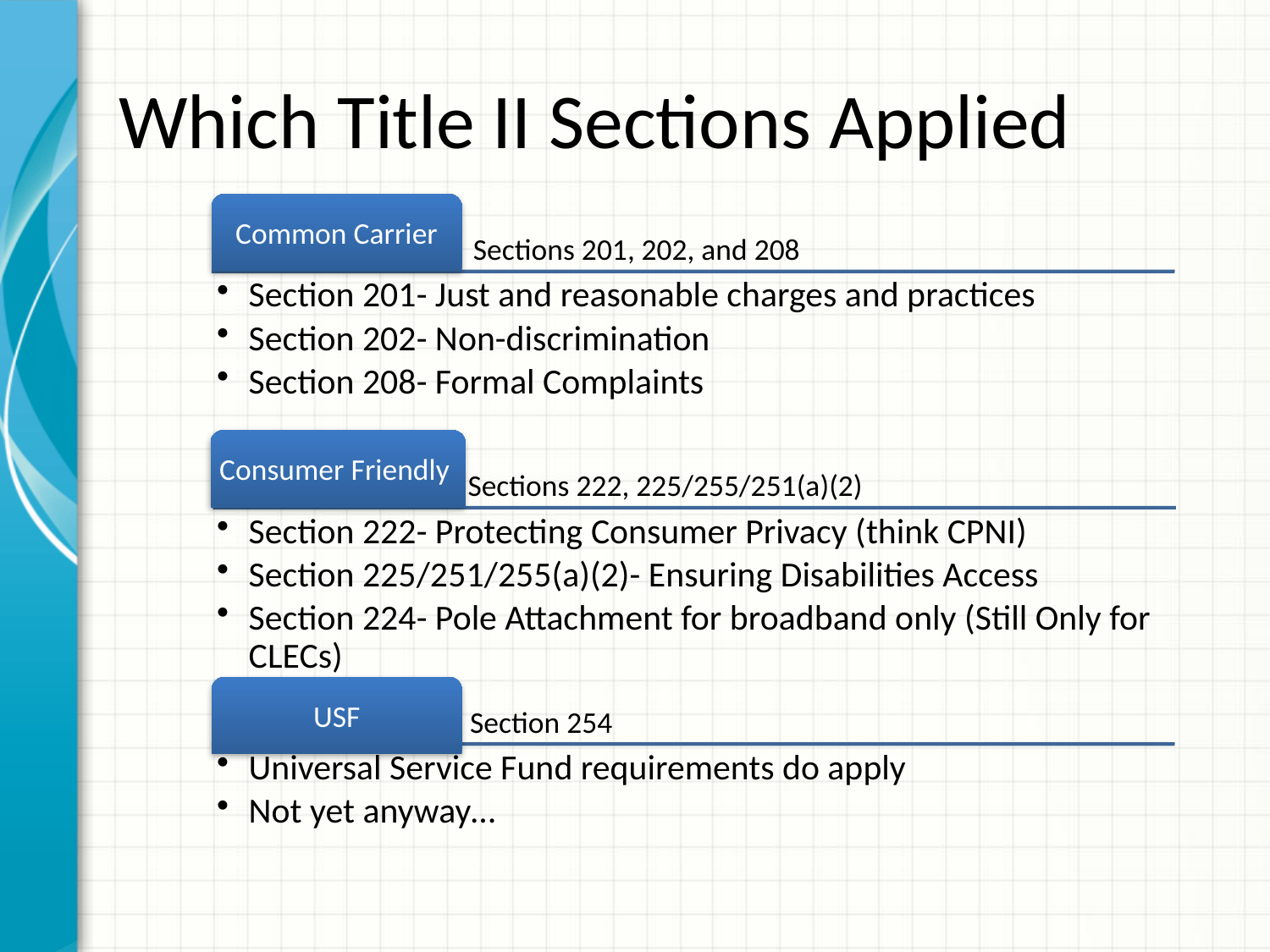

# Which Title II Sections Applied
 Sections 201, 202, and 208
Common Carrier
Section 201- Just and reasonable charges and practices
Section 202- Non-discrimination
Section 208- Formal Complaints
Sections 222, 225/255/251(a)(2)
Consumer Friendly
Section 222- Protecting Consumer Privacy (think CPNI)
Section 225/251/255(a)(2)- Ensuring Disabilities Access
Section 224- Pole Attachment for broadband only (Still Only for CLECs)
Section 254
USF
Universal Service Fund requirements do apply
Not yet anyway…